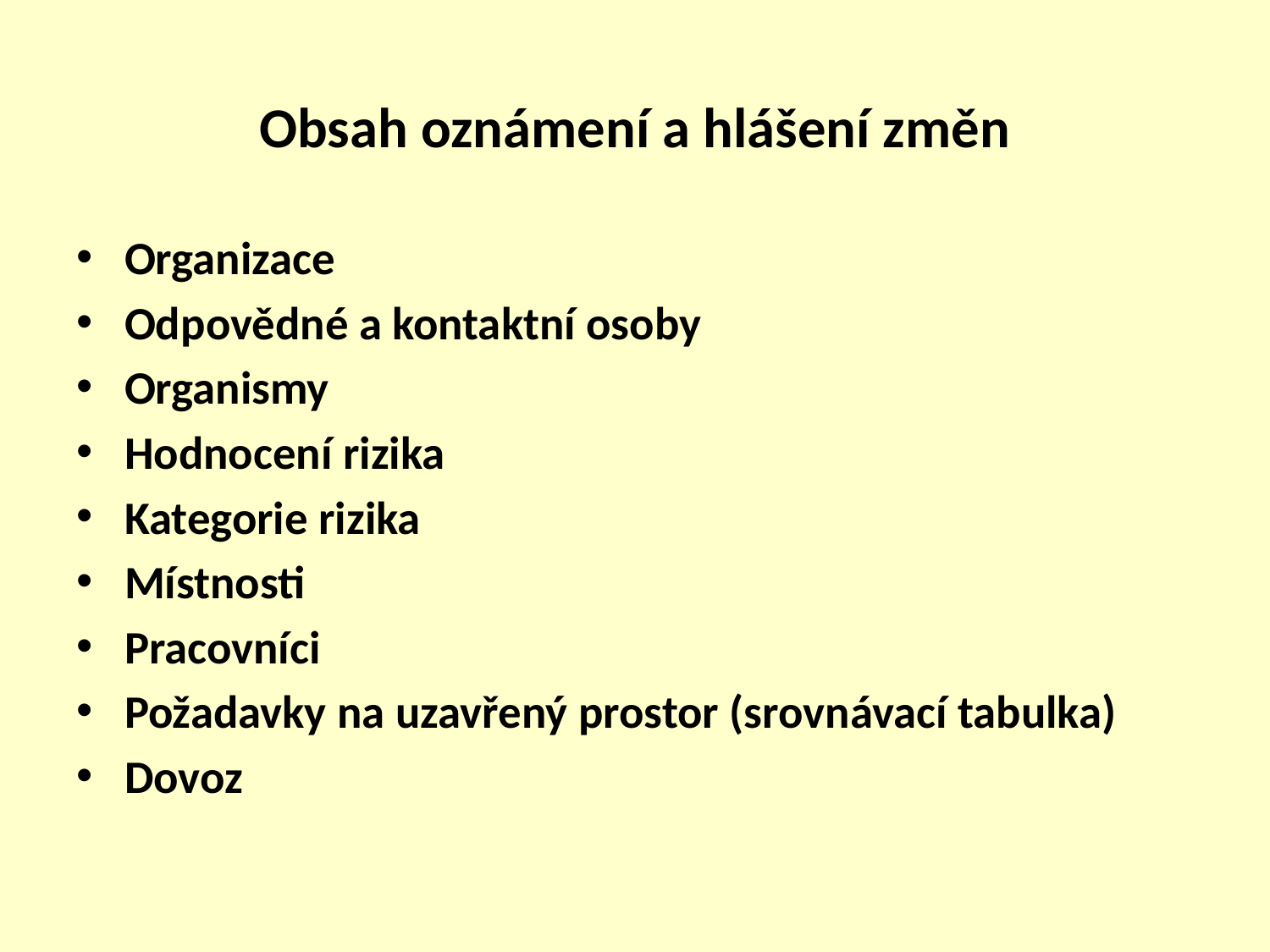

# Obsah oznámení a hlášení změn
Organizace
Odpovědné a kontaktní osoby
Organismy
Hodnocení rizika
Kategorie rizika
Místnosti
Pracovníci
Požadavky na uzavřený prostor (srovnávací tabulka)
Dovoz